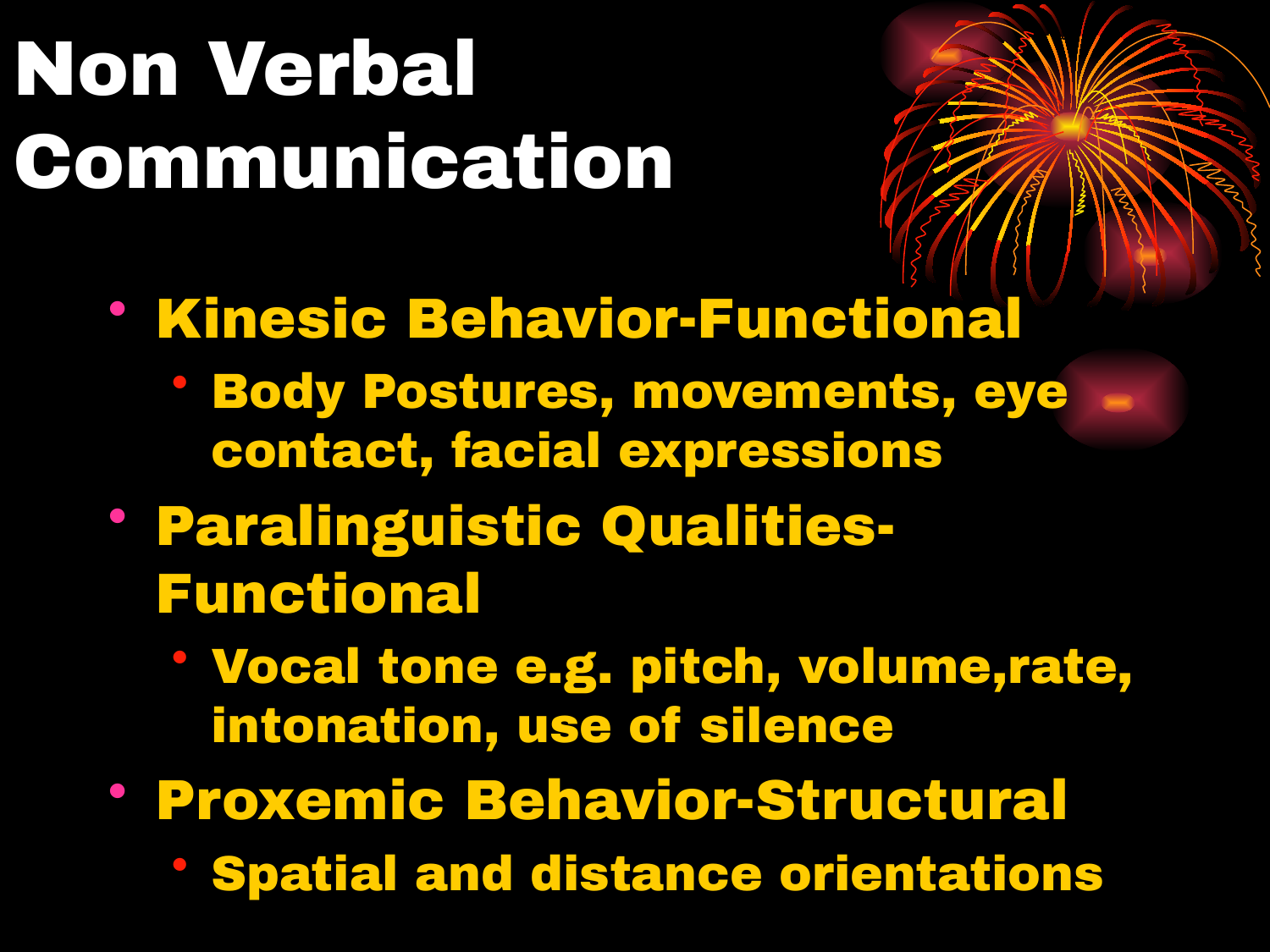

Kinesic Behavior-Functional
Body Postures, movements, eye contact, facial expressions
Paralinguistic Qualities-Functional
Vocal tone e.g. pitch, volume,rate, intonation, use of silence
Proxemic Behavior-Structural
Spatial and distance orientations
Non Verbal Communication